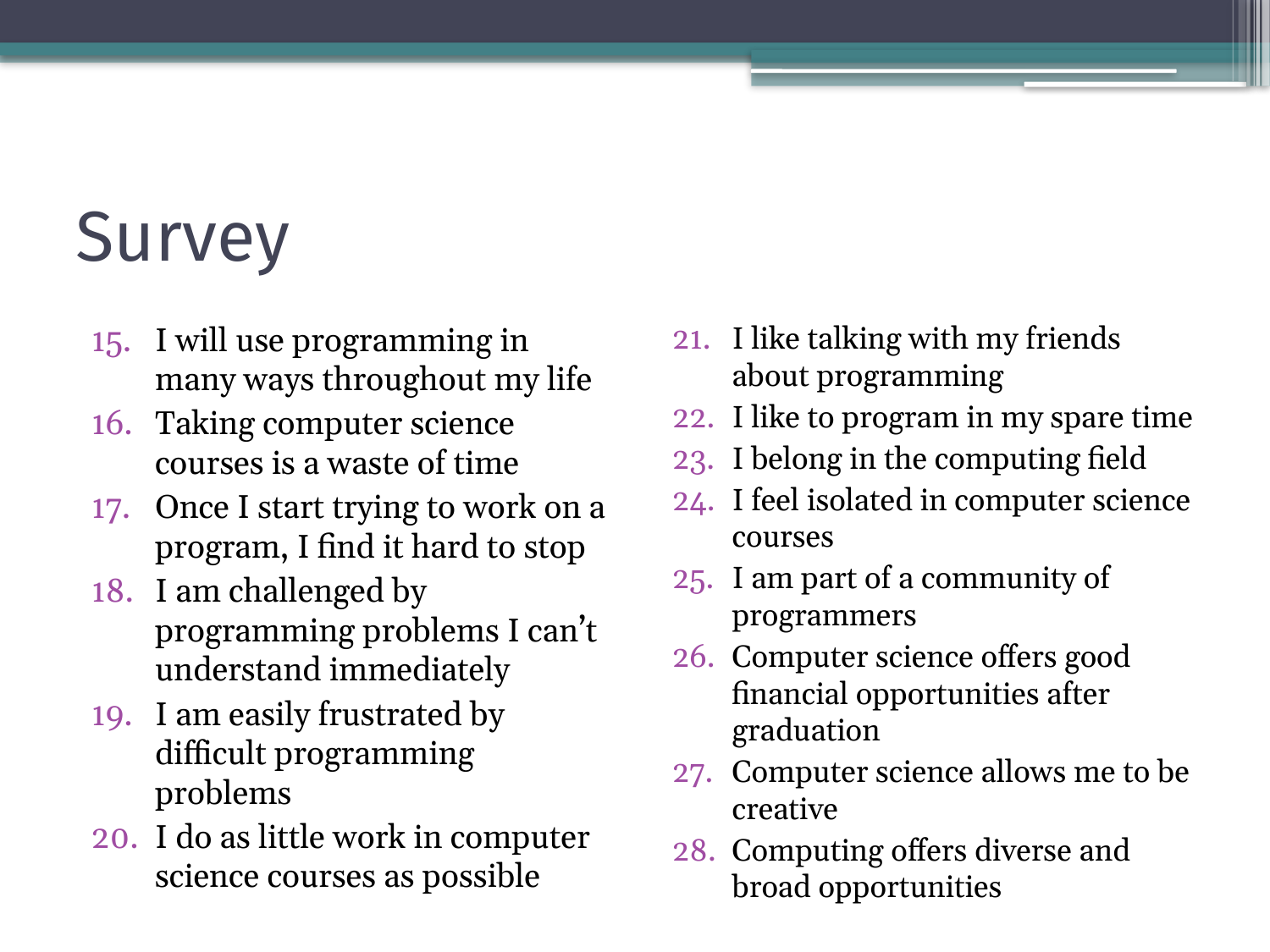

# Survey
I will use programming in many ways throughout my life
Taking computer science courses is a waste of time
Once I start trying to work on a program, I find it hard to stop
I am challenged by programming problems I can’t understand immediately
I am easily frustrated by difficult programming problems
I do as little work in computer science courses as possible
I like talking with my friends about programming
I like to program in my spare time
I belong in the computing field
I feel isolated in computer science courses
I am part of a community of programmers
Computer science offers good financial opportunities after graduation
Computer science allows me to be creative
Computing offers diverse and broad opportunities